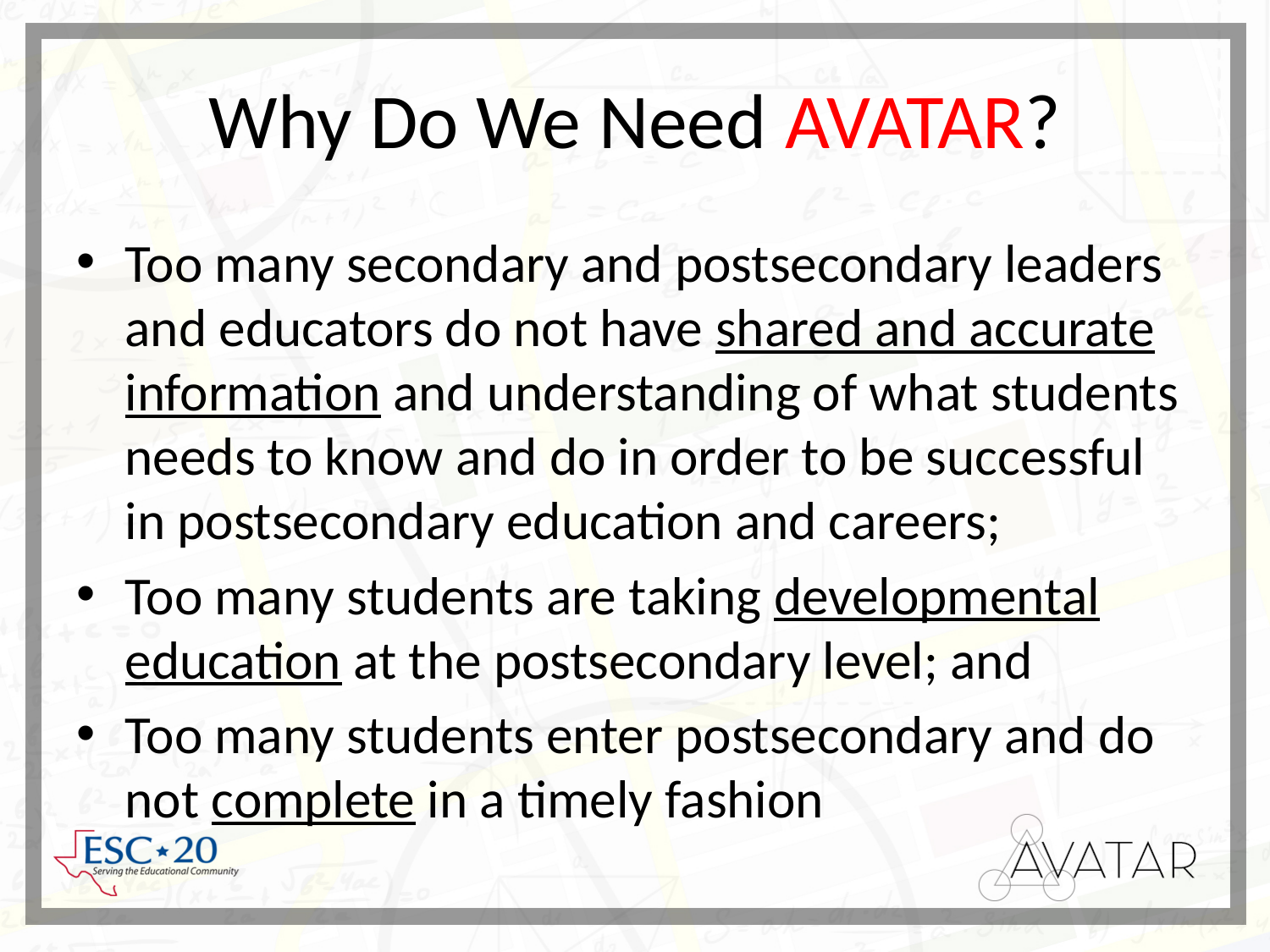

# Why Do We Need AVATAR?
Too many secondary and postsecondary leaders and educators do not have shared and accurate information and understanding of what students needs to know and do in order to be successful in postsecondary education and careers;
Too many students are taking developmental education at the postsecondary level; and
Too many students enter postsecondary and do not complete in a timely fashion